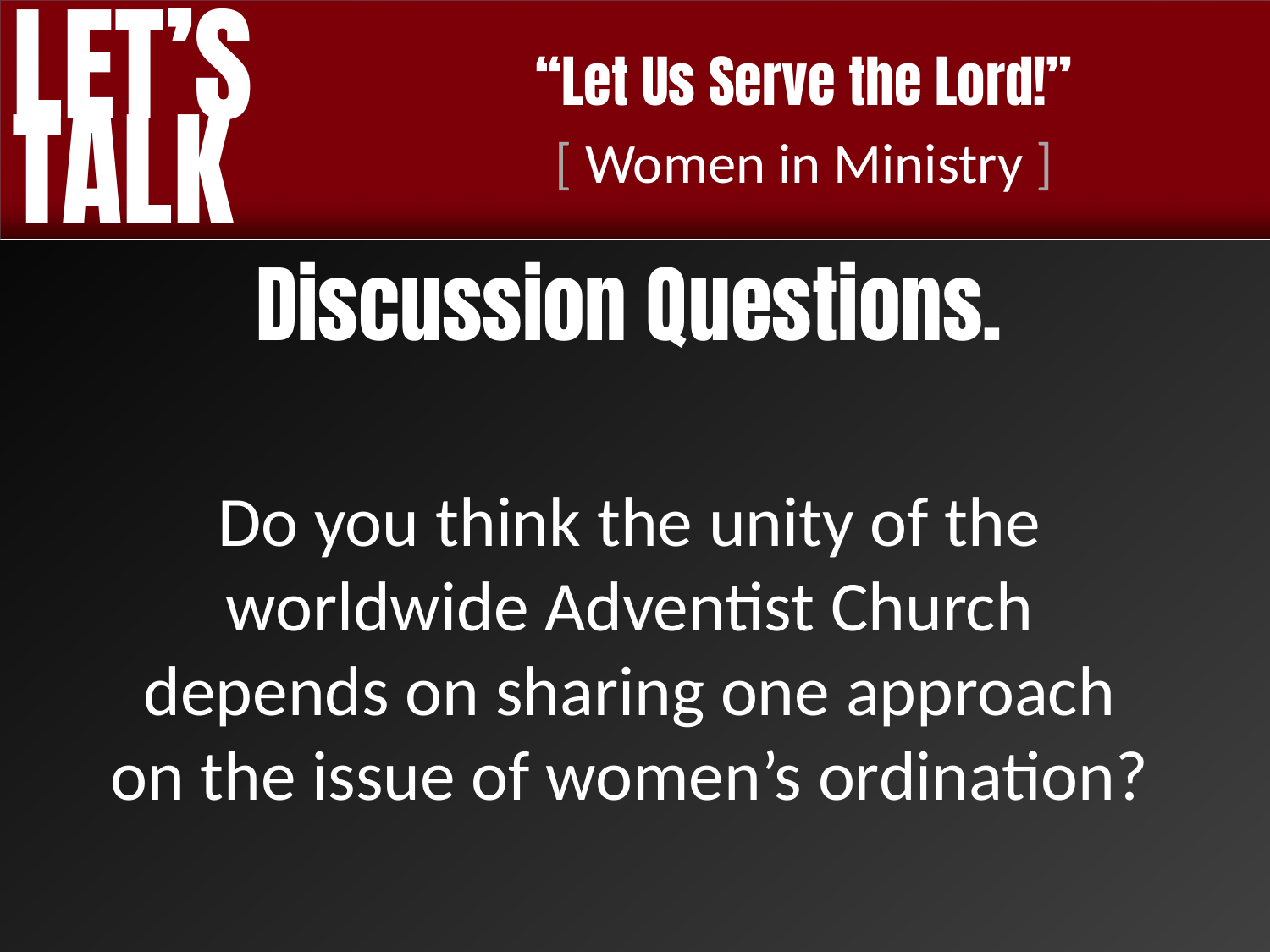

Discussion Questions.
Do you think the unity of the worldwide Adventist Church
depends on sharing one approach
on the issue of women’s ordination?